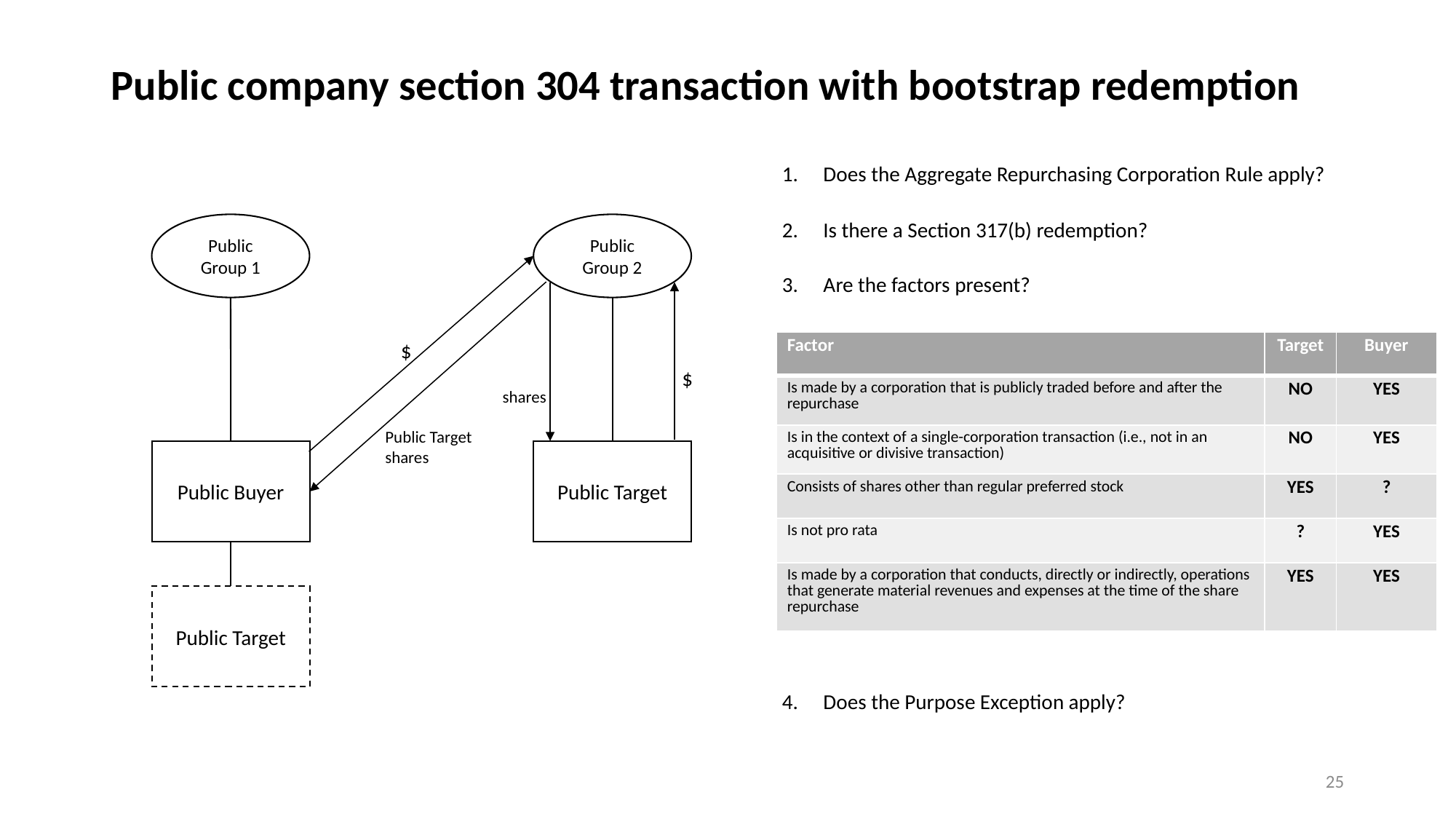

# Public company section 304 transaction with bootstrap redemption
Does the Aggregate Repurchasing Corporation Rule apply?
Is there a Section 317(b) redemption?
Are the factors present?
Does the Purpose Exception apply?

Public Group 1
Public Group 2
$
| Factor | Target | Buyer |
| --- | --- | --- |
| Is made by a corporation that is publicly traded before and after the repurchase | NO | YES |
| Is in the context of a single-corporation transaction (i.e., not in an acquisitive or divisive transaction) | NO | YES |
| Consists of shares other than regular preferred stock | YES | ? |
| Is not pro rata | ? | YES |
| Is made by a corporation that conducts, directly or indirectly, operations that generate material revenues and expenses at the time of the share repurchase | YES | YES |
$
shares
Public Target shares
Public Target
Public Buyer
Public Target
25